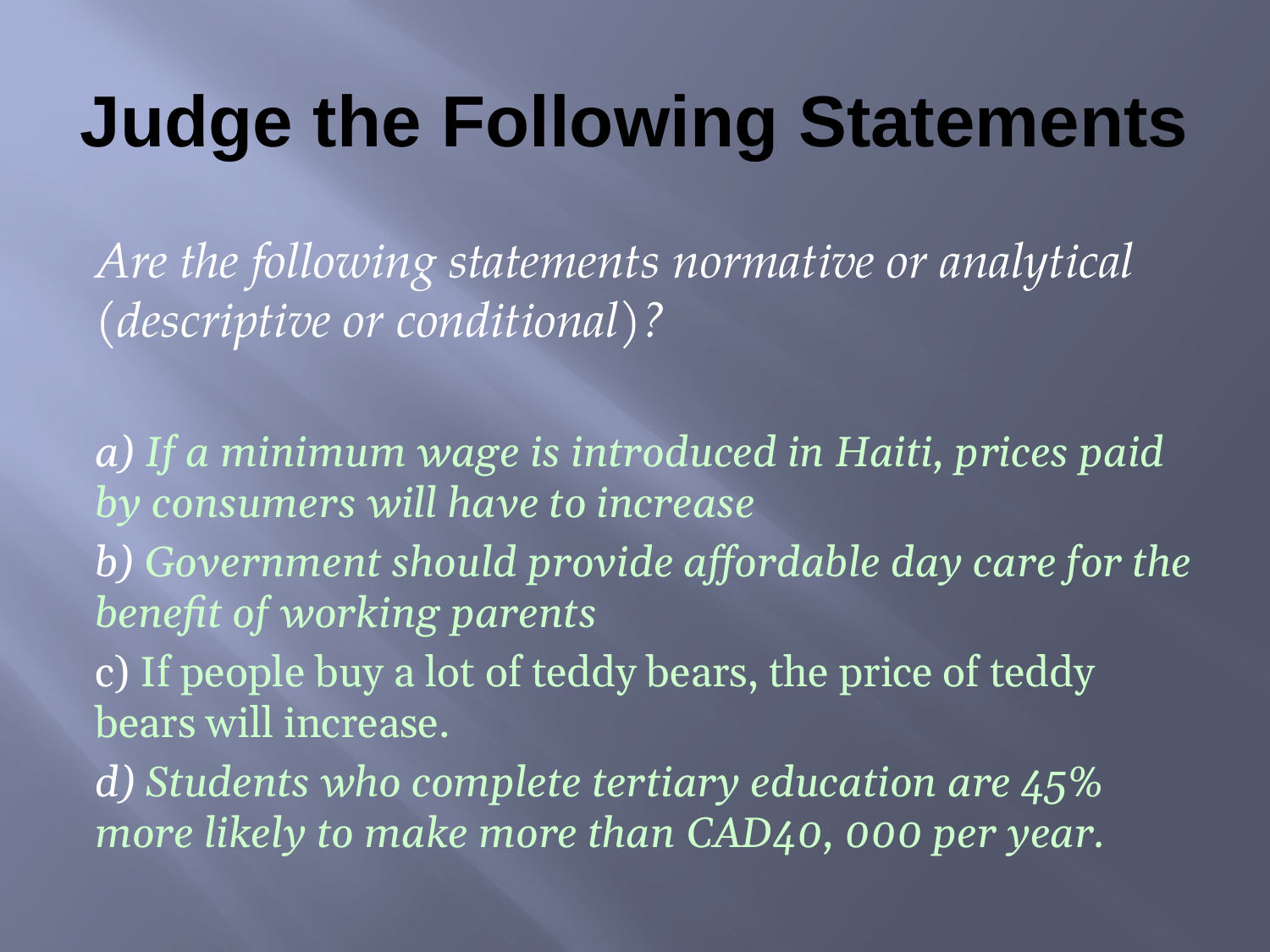

# Judge the Following Statements
Are the following statements normative or analytical (descriptive or conditional)?

a) If a minimum wage is introduced in Haiti, prices paid by consumers will have to increase
b) Government should provide affordable day care for the benefit of working parents
c) If people buy a lot of teddy bears, the price of teddy bears will increase.
d) Students who complete tertiary education are 45% more likely to make more than CAD40, 000 per year.